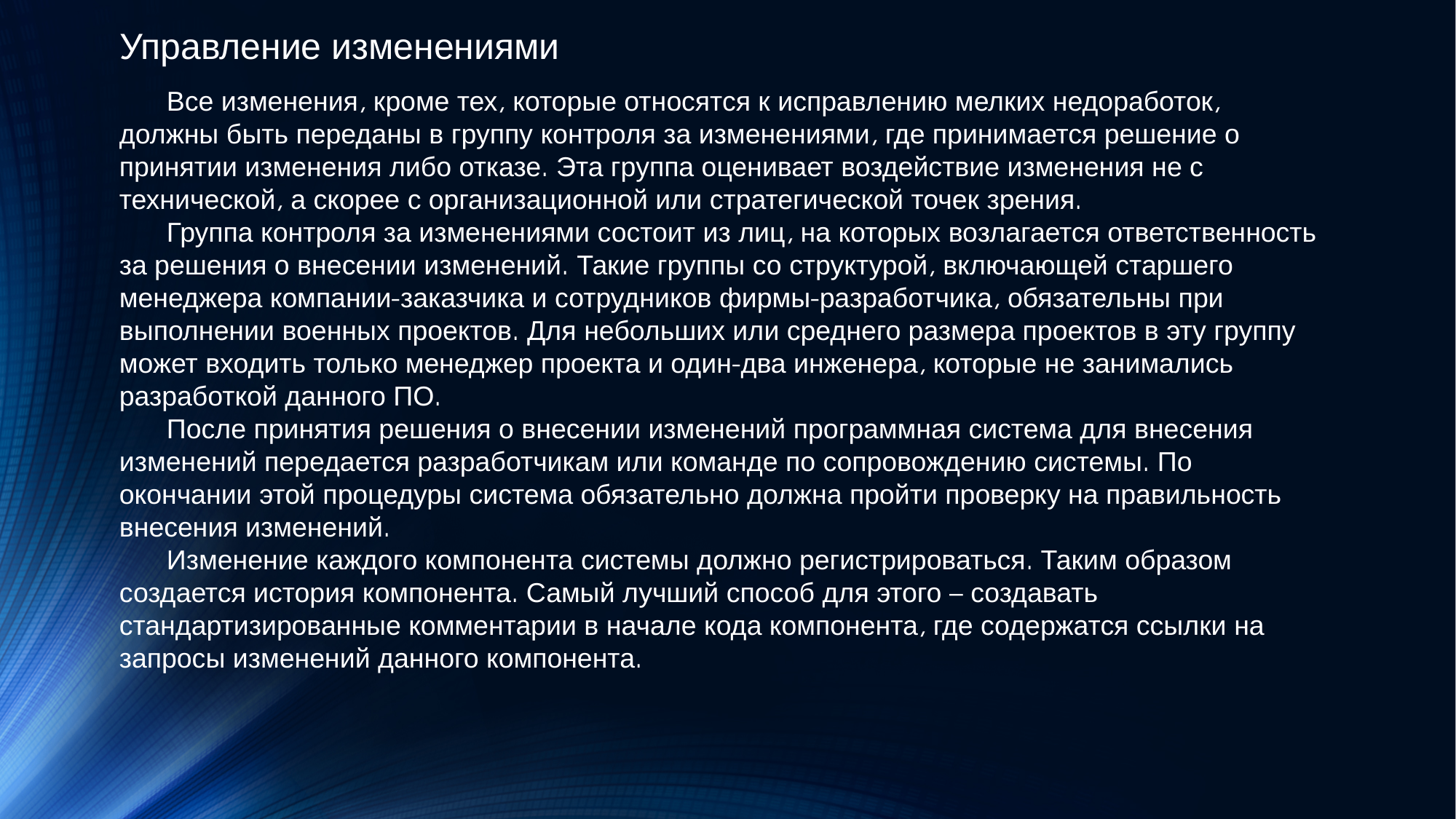

Управление изменениями
Все изменения, кроме тех, которые относятся к исправлению мелких недоработок, должны быть переданы в группу контроля за изменениями, где принимается решение о принятии изменения либо отказе. Эта группа оценивает воздействие изменения не с технической, а скорее с организационной или стратегической точек зрения.
Группа контроля за изменениями состоит из лиц, на которых возлагается ответственность за решения о внесении изменений. Такие группы со структурой, включающей старшего менеджера компании-заказчика и сотрудников фирмы-разработчика, обязательны при выполнении военных проектов. Для небольших или среднего размера проектов в эту группу может входить только менеджер проекта и один-два инженера, которые не занимались разработкой данного ПО.
После принятия решения о внесении изменений программная система для внесения изменений передается разработчикам или команде по сопровождению системы. По окончании этой процедуры система обязательно должна пройти проверку на правильность внесения изменений.
Изменение каждого компонента системы должно регистрироваться. Таким образом создается история компонента. Самый лучший способ для этого – создавать стандартизированные комментарии в начале кода компонента, где содержатся ссылки на запросы изменений данного компонента.